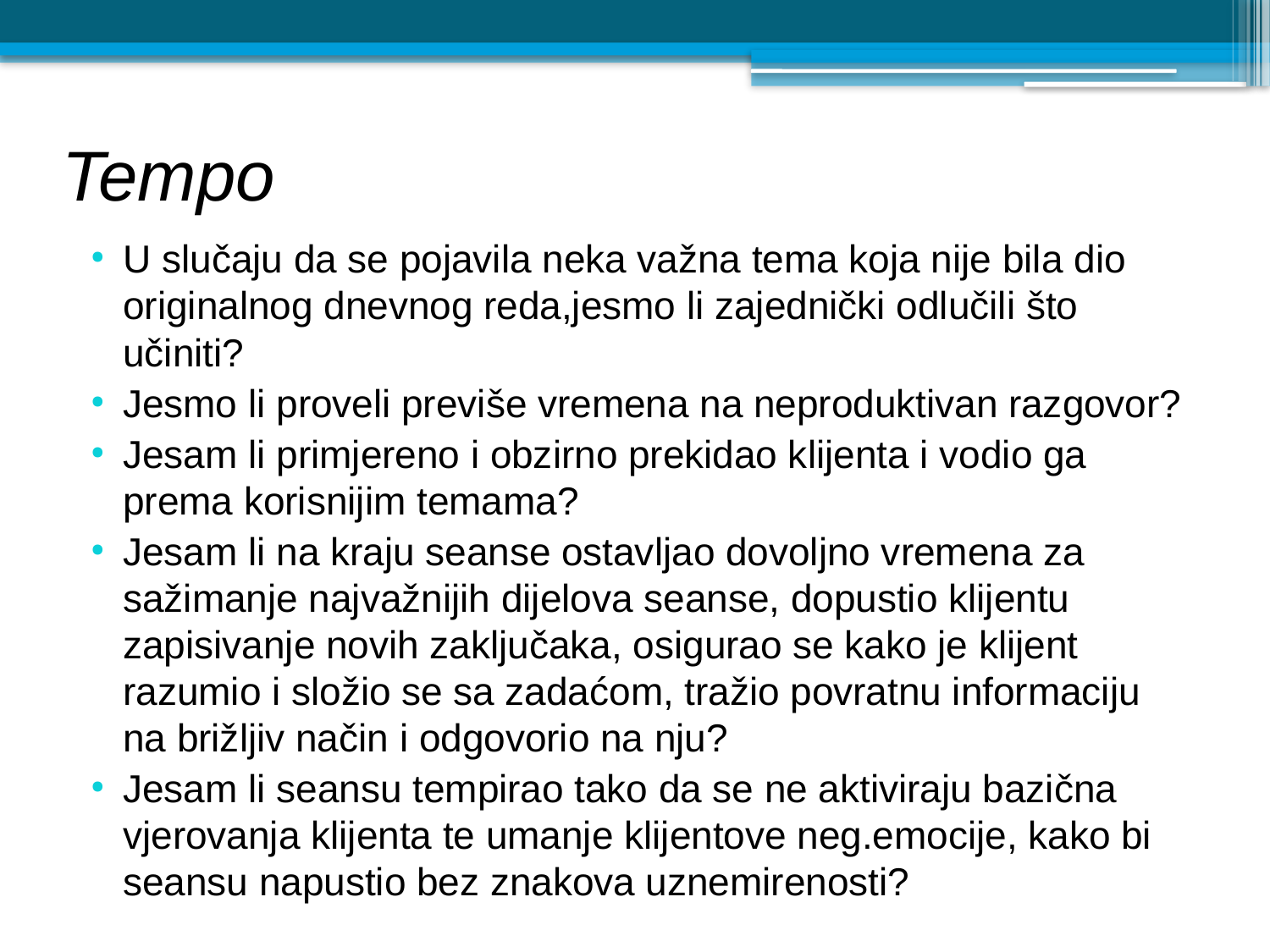

# Tempo
U slučaju da se pojavila neka važna tema koja nije bila dio originalnog dnevnog reda,jesmo li zajednički odlučili što učiniti?
Jesmo li proveli previše vremena na neproduktivan razgovor?
Jesam li primjereno i obzirno prekidao klijenta i vodio ga prema korisnijim temama?
Jesam li na kraju seanse ostavljao dovoljno vremena za sažimanje najvažnijih dijelova seanse, dopustio klijentu zapisivanje novih zaključaka, osigurao se kako je klijent razumio i složio se sa zadaćom, tražio povratnu informaciju na brižljiv način i odgovorio na nju?
Jesam li seansu tempirao tako da se ne aktiviraju bazična vjerovanja klijenta te umanje klijentove neg.emocije, kako bi seansu napustio bez znakova uznemirenosti?